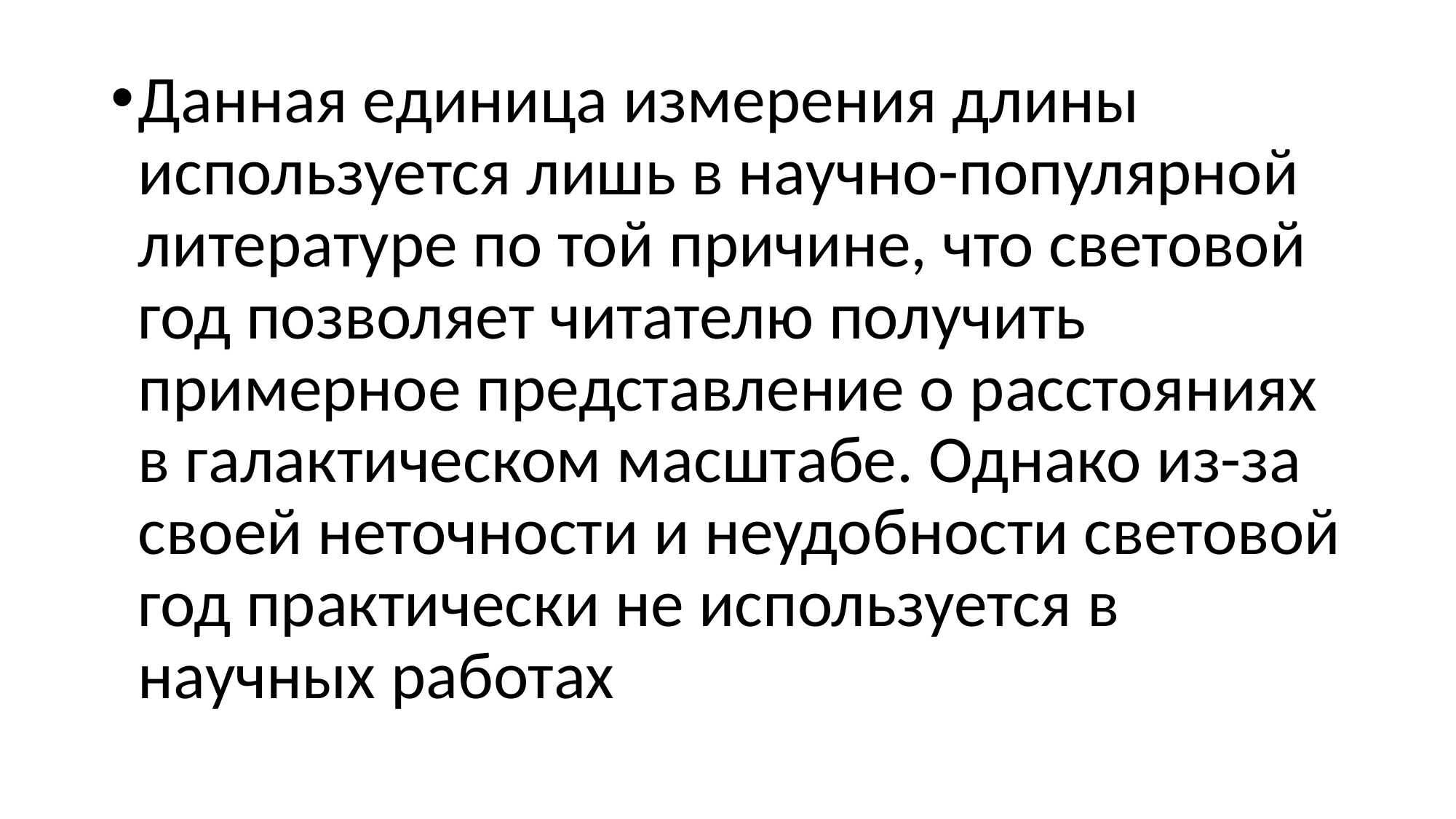

#
Данная единица измерения длины используется лишь в научно-популярной литературе по той причине, что световой год позволяет читателю получить примерное представление о расстояниях в галактическом масштабе. Однако из-за своей неточности и неудобности световой год практически не используется в научных работах